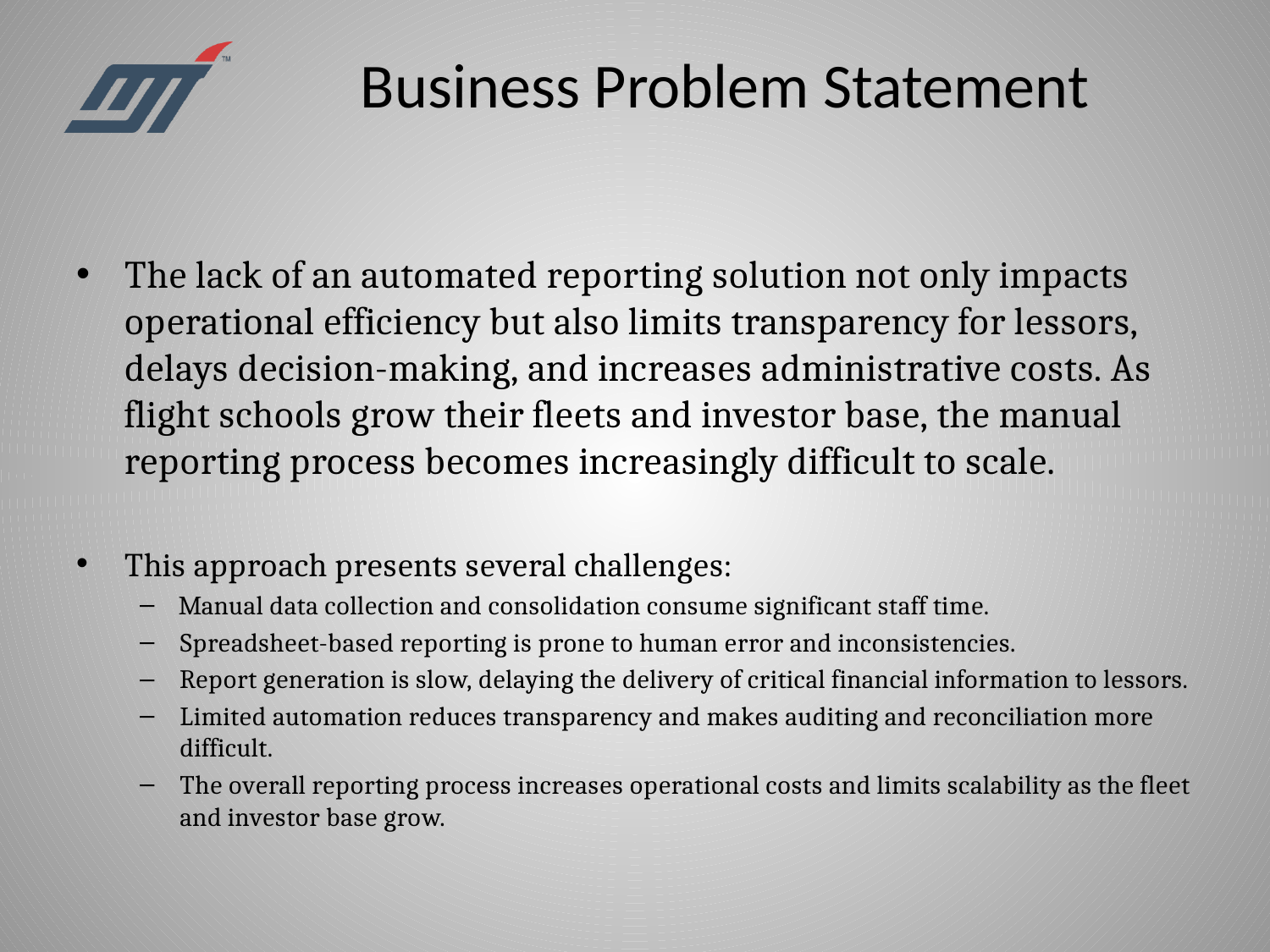

# Business Problem Statement
The lack of an automated reporting solution not only impacts operational efficiency but also limits transparency for lessors, delays decision-making, and increases administrative costs. As flight schools grow their fleets and investor base, the manual reporting process becomes increasingly difficult to scale.

This approach presents several challenges:
Manual data collection and consolidation consume significant staff time.
Spreadsheet-based reporting is prone to human error and inconsistencies.
Report generation is slow, delaying the delivery of critical financial information to lessors.
Limited automation reduces transparency and makes auditing and reconciliation more difficult.
The overall reporting process increases operational costs and limits scalability as the fleet and investor base grow.